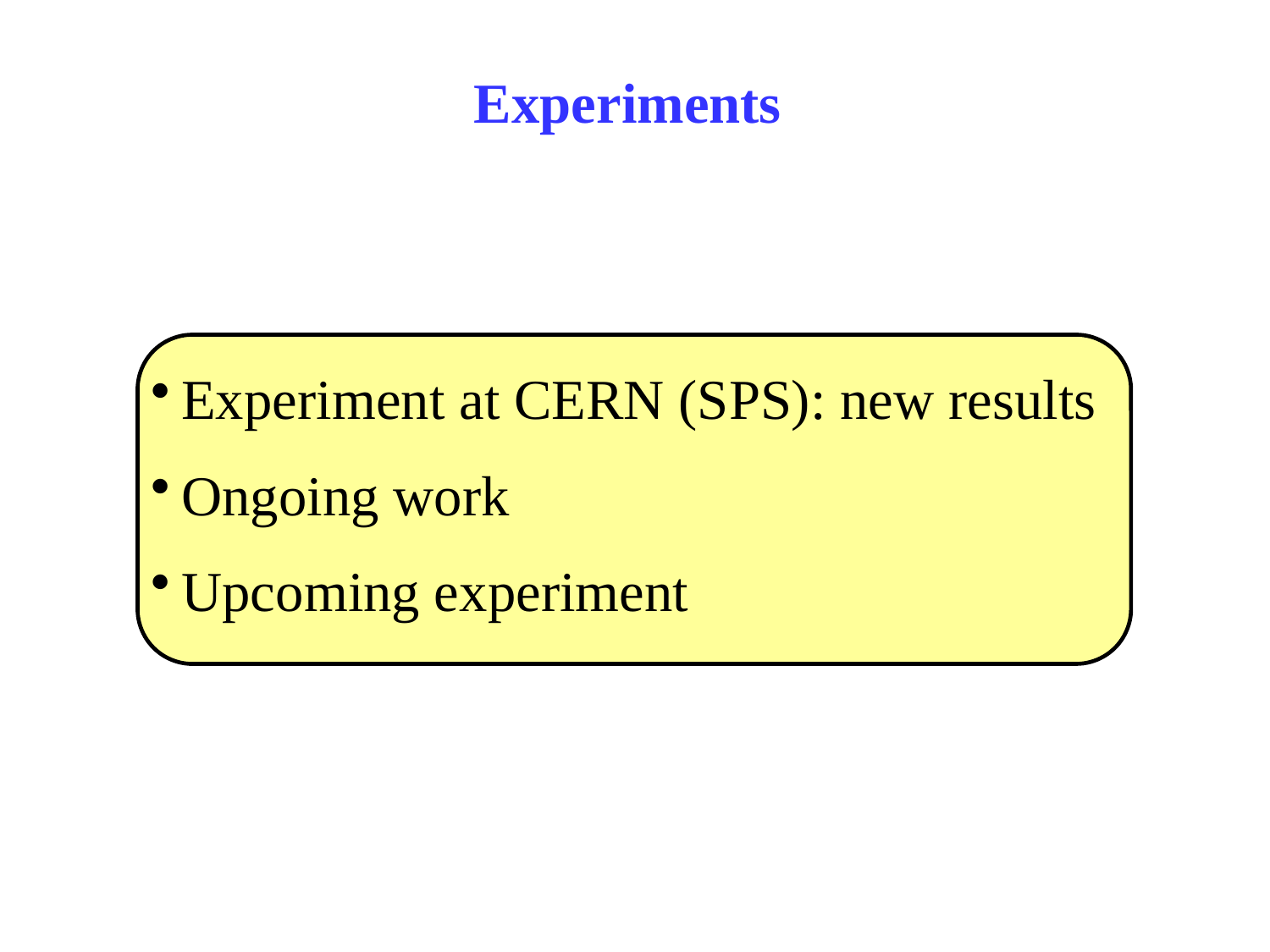

# Experiments

Experiment at CERN (SPS): new results
Ongoing work
Upcoming experiment